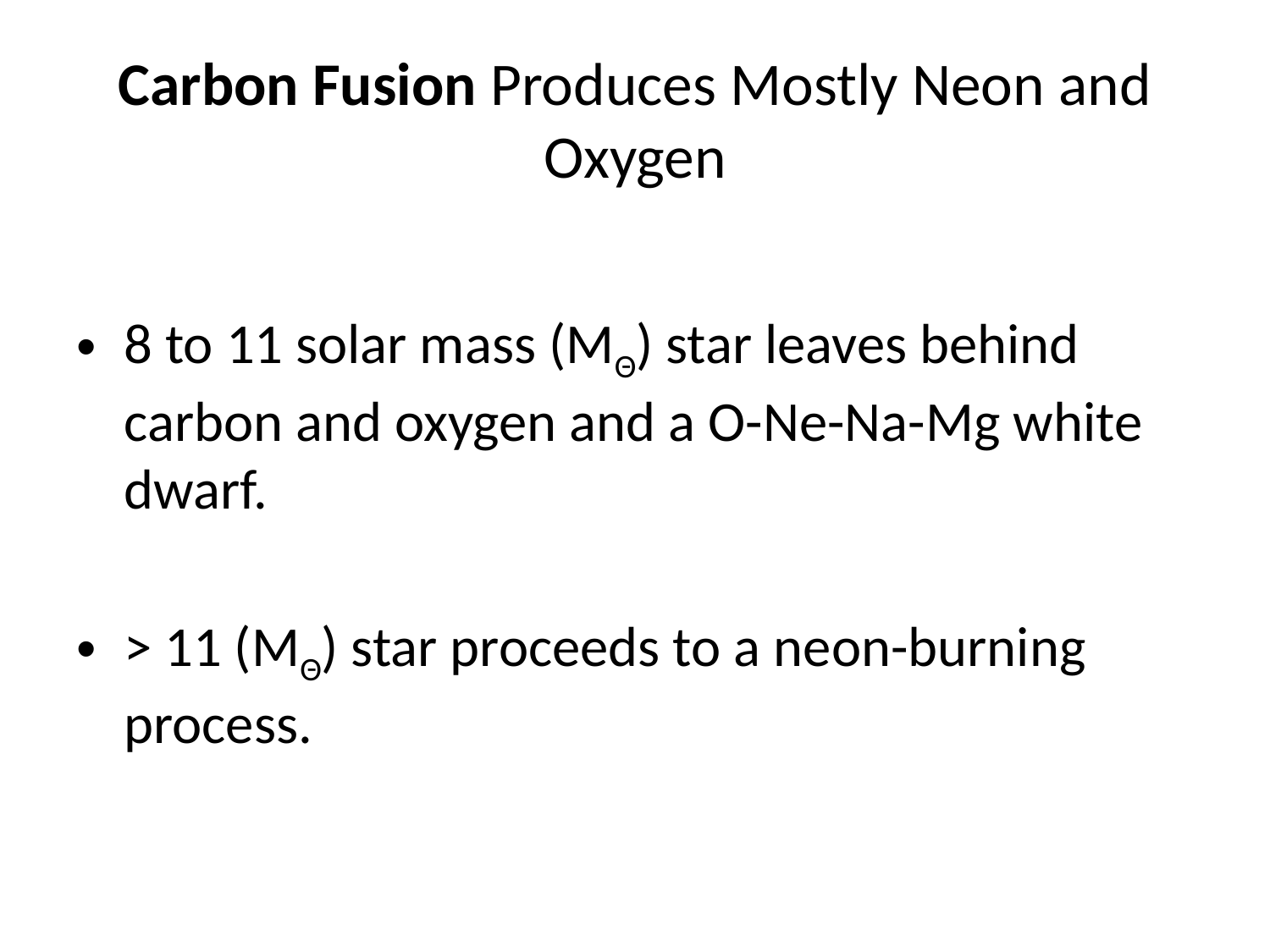

# Carbon Fusion Produces Mostly Neon and Oxygen

8 to 11 solar mass (MΘ) star leaves behind carbon and oxygen and a O-Ne-Na-Mg white dwarf.

> 11 (MΘ) star proceeds to a neon-burning process.